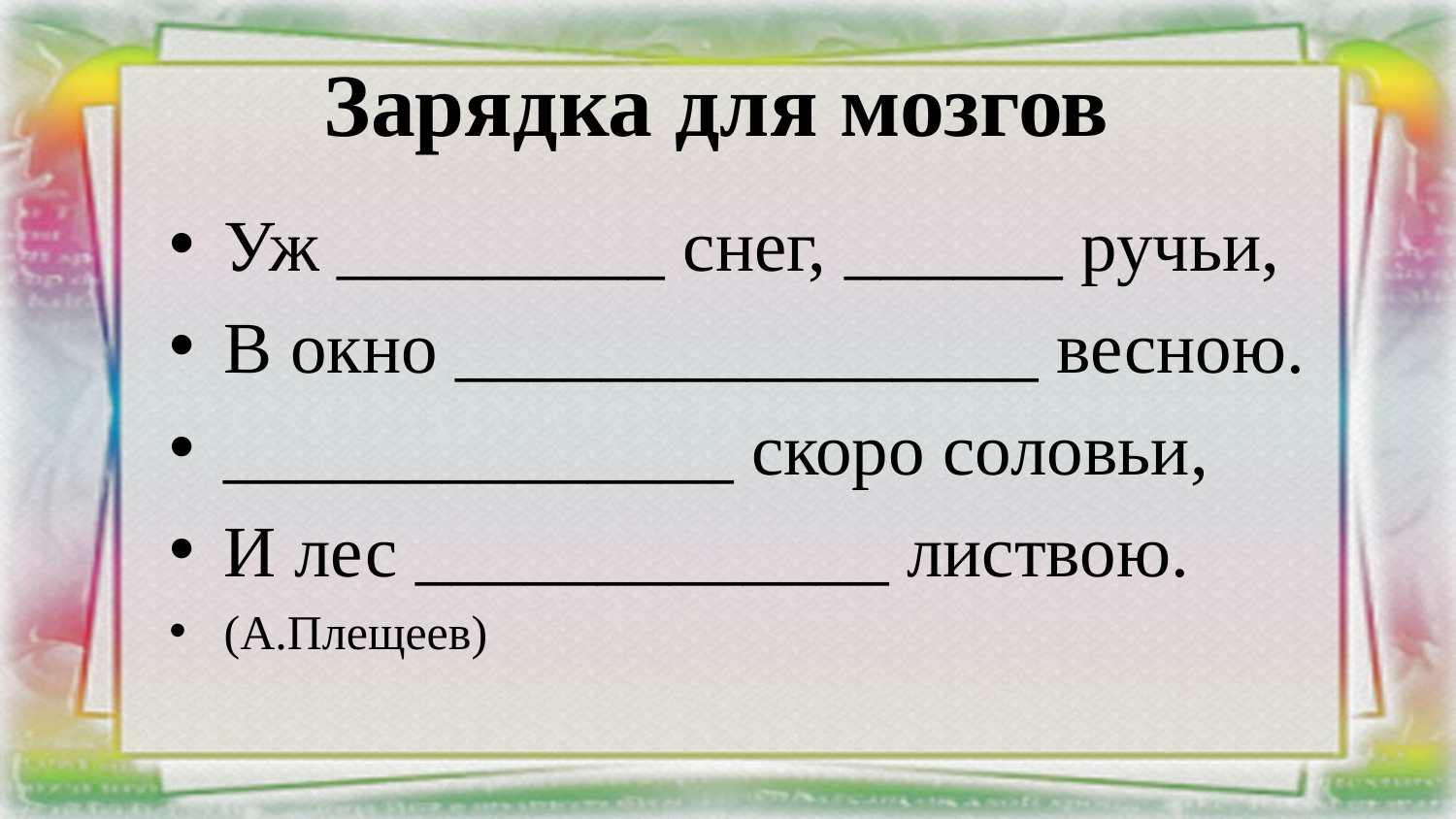

# Зарядка для мозгов
Уж _________ снег, ______ ручьи,
В окно ________________ весною.
______________ скоро соловьи,
И лес _____________ листвою.
(А.Плещеев)